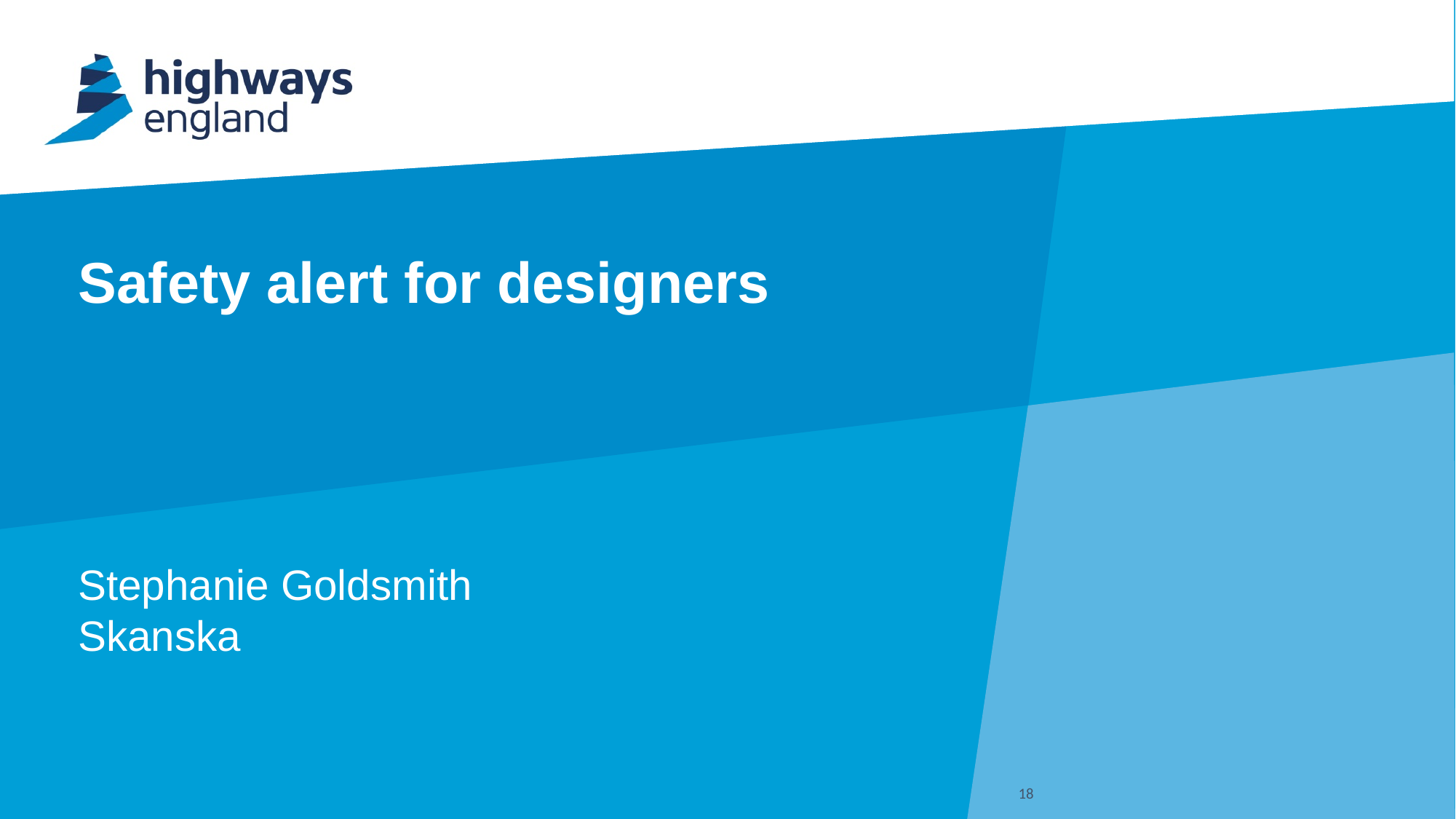

# Safety alert for designers
Stephanie Goldsmith
Skanska
18